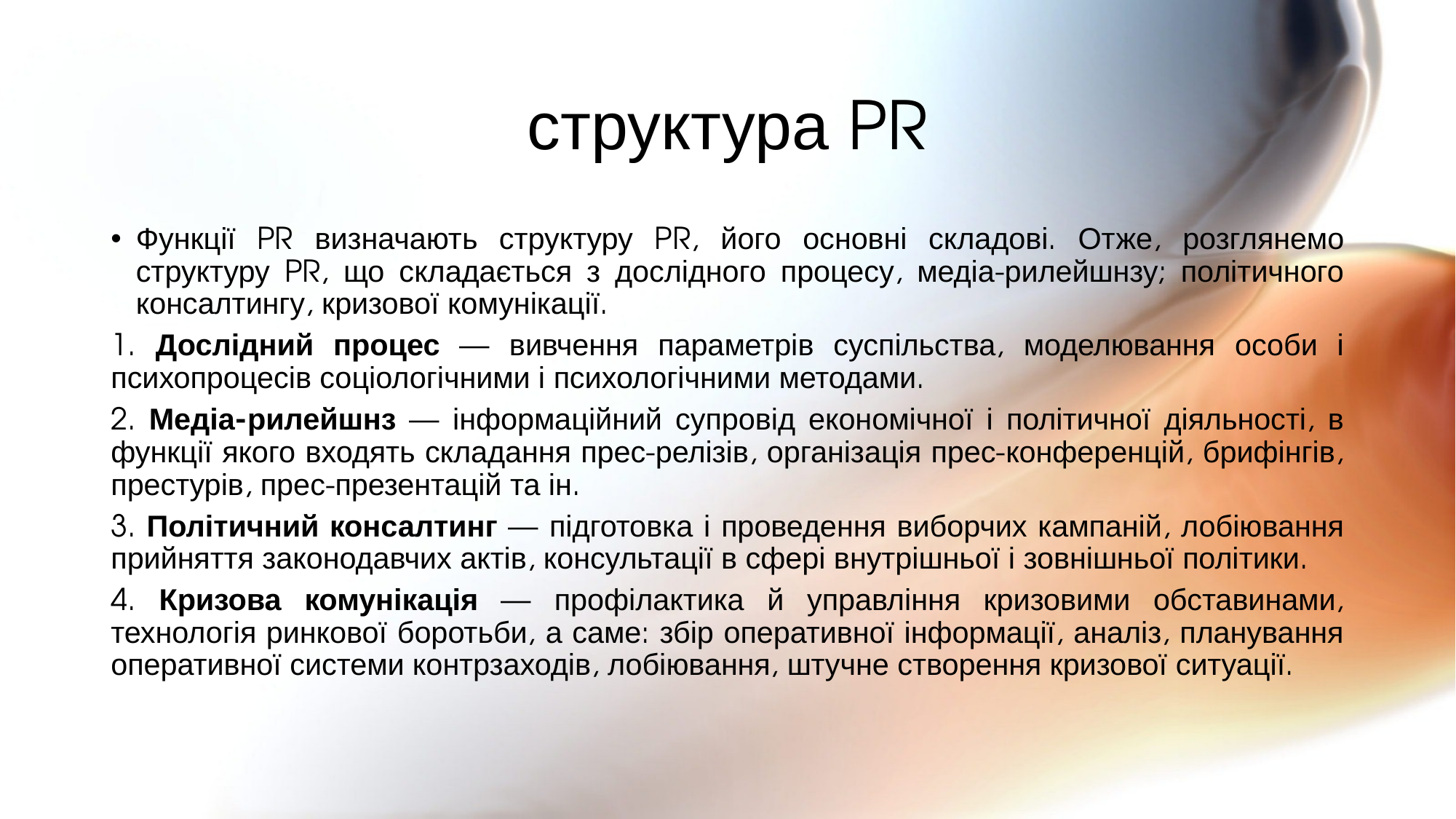

# структура PR
Функції PR визначають структуру PR, його основні складові. Отже, розглянемо структуру PR, що складається з дослідного процесу, медіа-рилейшнзу; політичного консалтингу, кризової комунікації.
1. Дослідний процес — вивчення параметрів суспільства, моделювання особи і психопроцесів соціологічними і психологічними методами.
2. Медіа-рилейшнз — інформаційний супровід економічної і політичної діяльності, в функції якого входять складання прес-релізів, організація прес-конференцій, брифінгів, престурів, прес-презентацій та ін.
3. Політичний консалтинг — підготовка і проведення виборчих кампаній, лобіювання прийняття законодавчих актів, консультації в сфері внутрішньої і зовнішньої політики.
4. Кризова комунікація — профілактика й управління кризовими обставинами, технологія ринкової боротьби, а саме: збір оперативної інформації, аналіз, планування оперативної системи контрзаходів, лобіювання, штучне створення кризової ситуації.